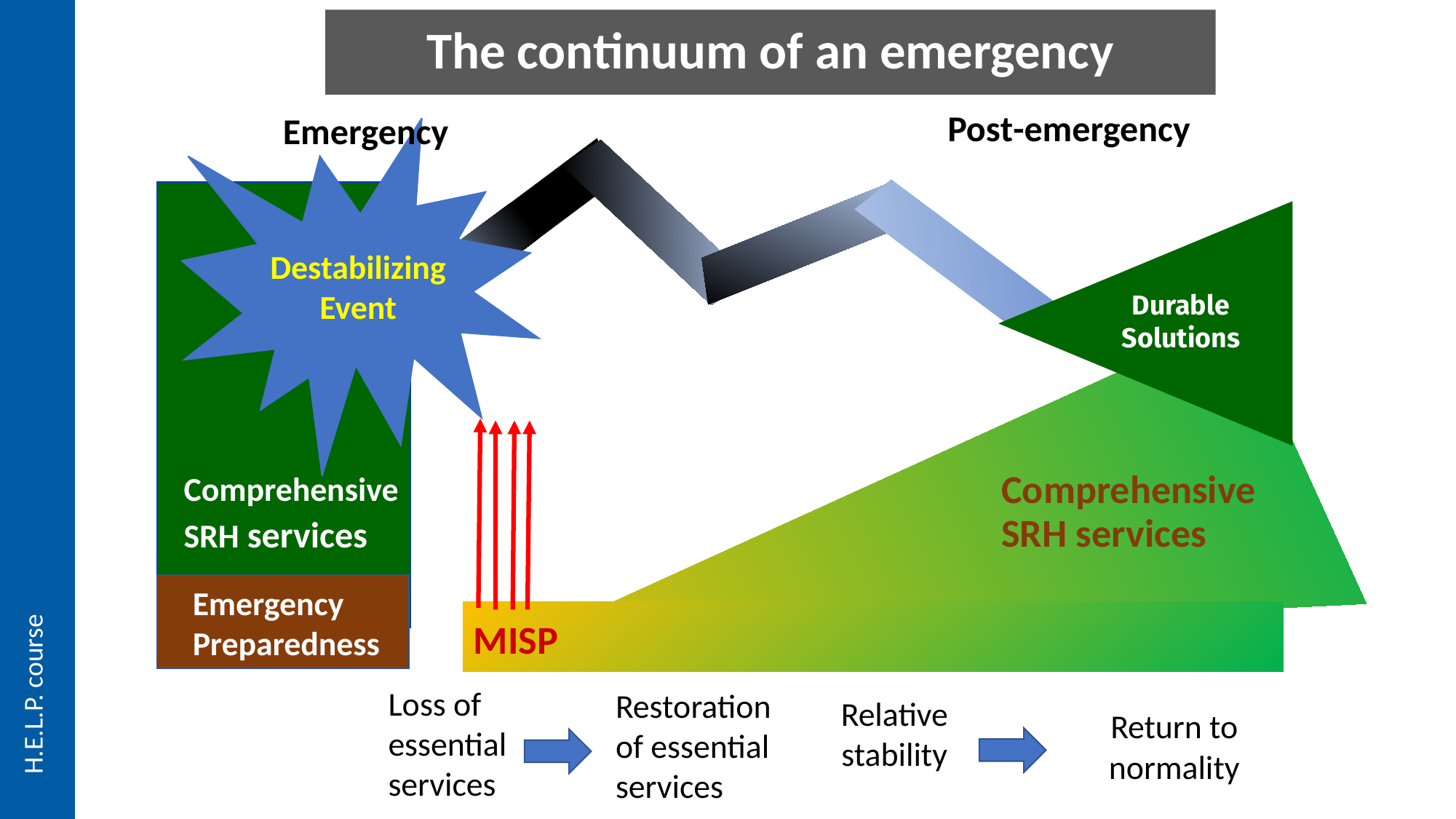

# The continuum of an emergency
Post-emergency
Emergency
Destabilizing Event

Durable
Solutions

Comprehensive
SRH services

Comprehensive

SRH services

Emergency Preparedness

MISP
H.E.L.P. course
Loss of essential services
Restoration of essential services
Relative stability
Return to normality